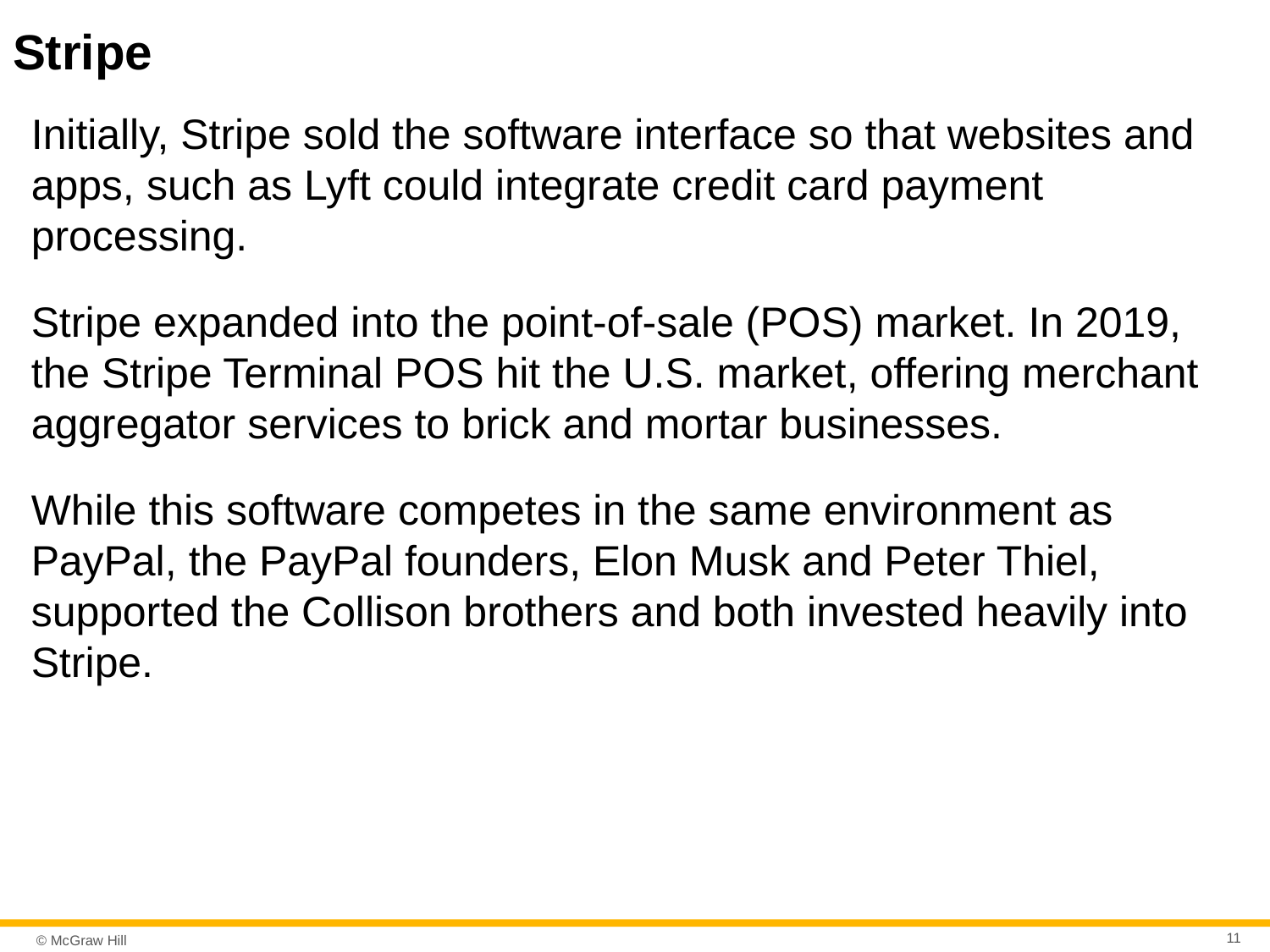

# Stripe
Initially, Stripe sold the software interface so that websites and apps, such as Lyft could integrate credit card payment processing.
Stripe expanded into the point-of-sale (POS) market. In 2019, the Stripe Terminal POS hit the U.S. market, offering merchant aggregator services to brick and mortar businesses.
While this software competes in the same environment as PayPal, the PayPal founders, Elon Musk and Peter Thiel, supported the Collison brothers and both invested heavily into Stripe.

11